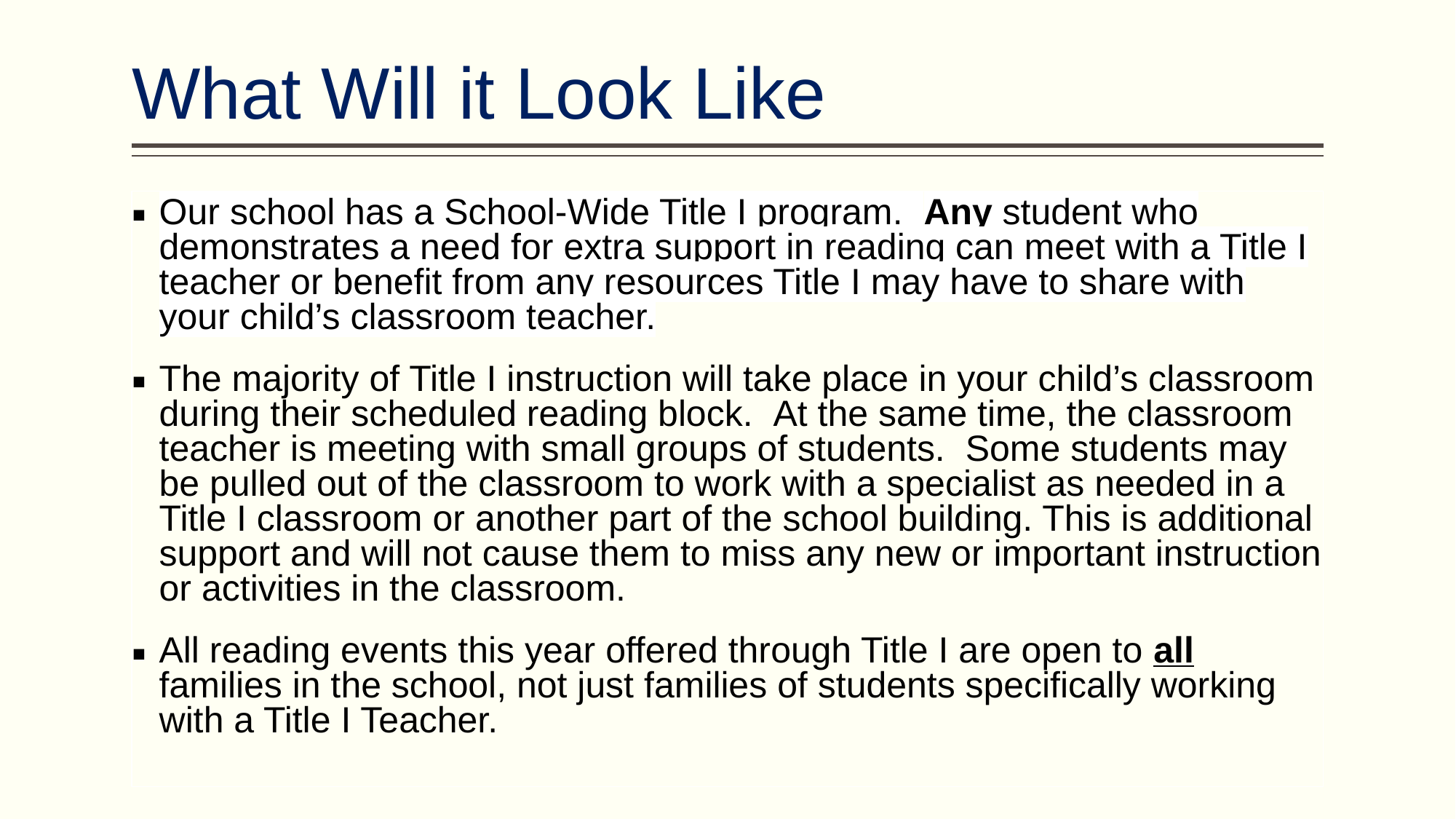

# What Will it Look Like
Our school has a School-Wide Title I program.  Any student who demonstrates a need for extra support in reading can meet with a Title I teacher or benefit from any resources Title I may have to share with your child’s classroom teacher.
The majority of Title I instruction will take place in your child’s classroom during their scheduled reading block.  At the same time, the classroom teacher is meeting with small groups of students.  Some students may be pulled out of the classroom to work with a specialist as needed in a Title I classroom or another part of the school building. This is additional support and will not cause them to miss any new or important instruction or activities in the classroom.
All reading events this year offered through Title I are open to all families in the school, not just families of students specifically working with a Title I Teacher.